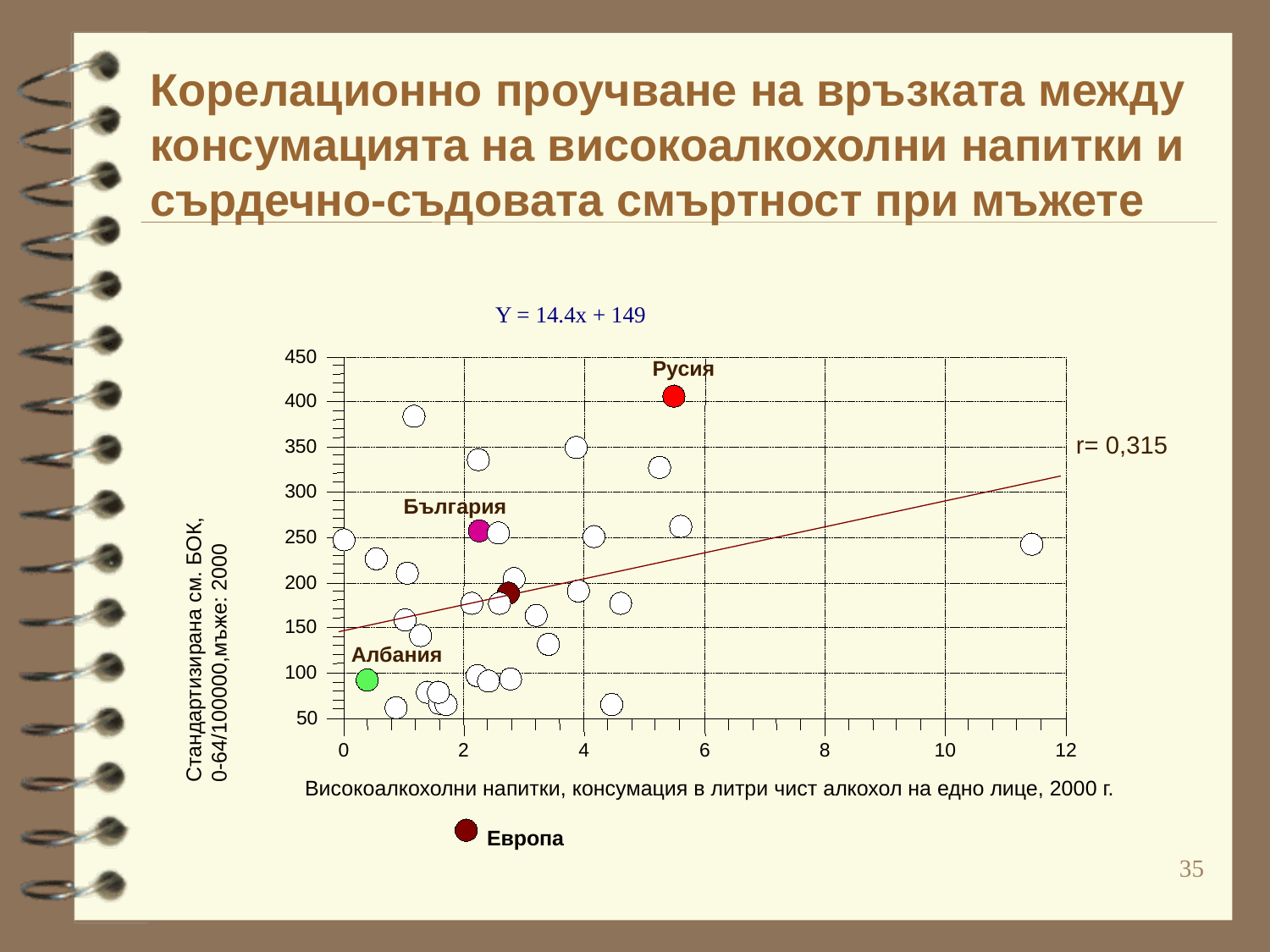

# Корелационно проучване на връзката между консумацията на високоалкохолни напитки и сърдечно-съдовата смъртност при мъжете
Y = 14.4x + 149
450
Русия

400

r= 0,315

350

300

България

Стандартизирана см. БОК,
0-64/100000,мъже: 2000

250

200

150

Албания

100

50

0
2
4
6
8
10
12
Високоалкохолни напитки, консумация в литри чист алкохол на едно лице, 2000 г.

Европа
35